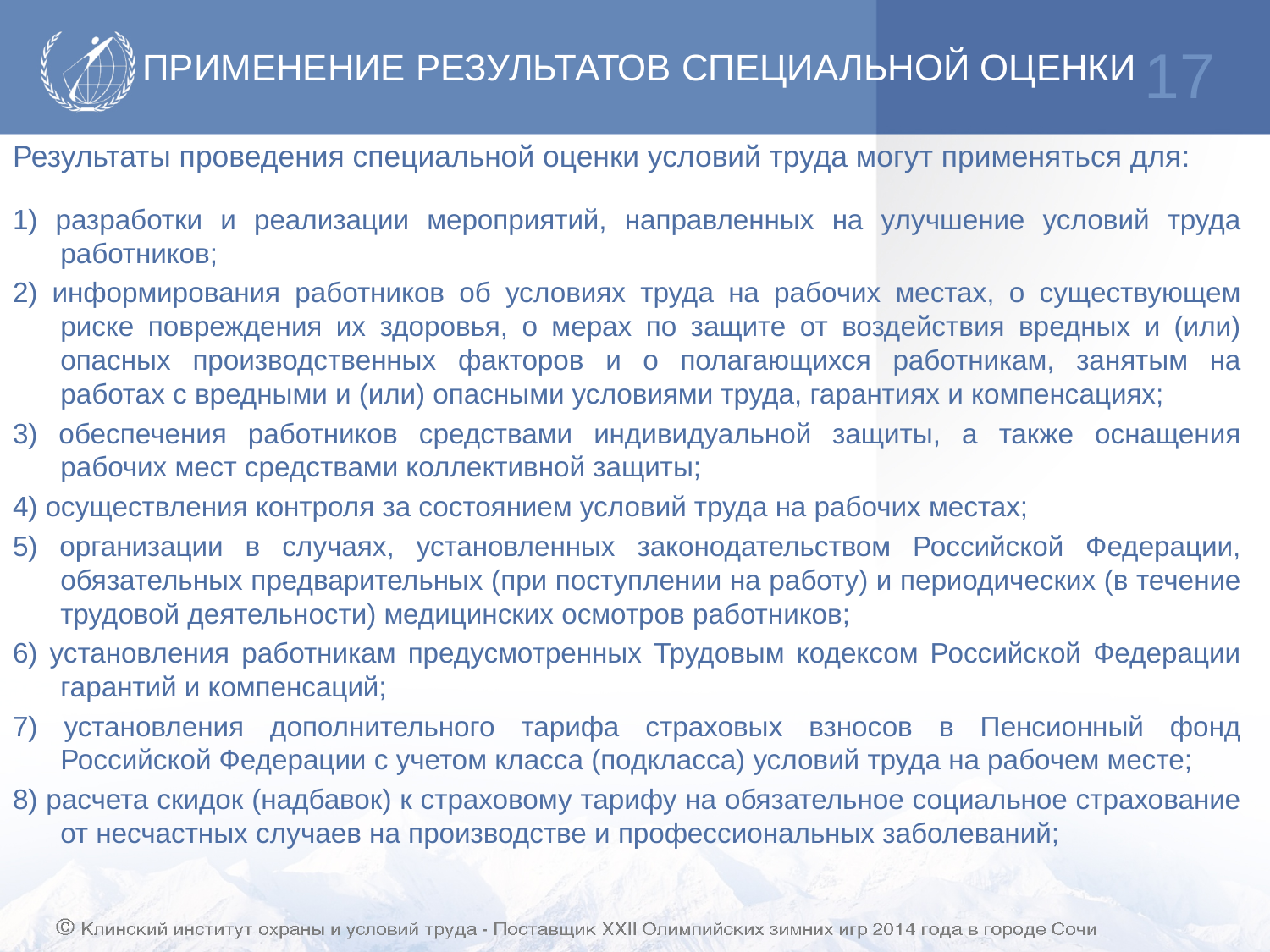

# ПРИМЕНЕНИЕ РЕЗУЛЬТАТОВ СПЕЦИАЛЬНОЙ ОЦЕНКИ
17
Результаты проведения специальной оценки условий труда могут применяться для:

1) разработки и реализации мероприятий, направленных на улучшение условий труда работников;
2) информирования работников об условиях труда на рабочих местах, о существующем риске повреждения их здоровья, о мерах по защите от воздействия вредных и (или) опасных производственных факторов и о полагающихся работникам, занятым на работах с вредными и (или) опасными условиями труда, гарантиях и компенсациях;
3) обеспечения работников средствами индивидуальной защиты, а также оснащения рабочих мест средствами коллективной защиты;
4) осуществления контроля за состоянием условий труда на рабочих местах;
5) организации в случаях, установленных законодательством Российской Федерации, обязательных предварительных (при поступлении на работу) и периодических (в течение трудовой деятельности) медицинских осмотров работников;
6) установления работникам предусмотренных Трудовым кодексом Российской Федерации гарантий и компенсаций;
7) установления дополнительного тарифа страховых взносов в Пенсионный фонд Российской Федерации с учетом класса (подкласса) условий труда на рабочем месте;
8) расчета скидок (надбавок) к страховому тарифу на обязательное социальное страхование от несчастных случаев на производстве и профессиональных заболеваний;